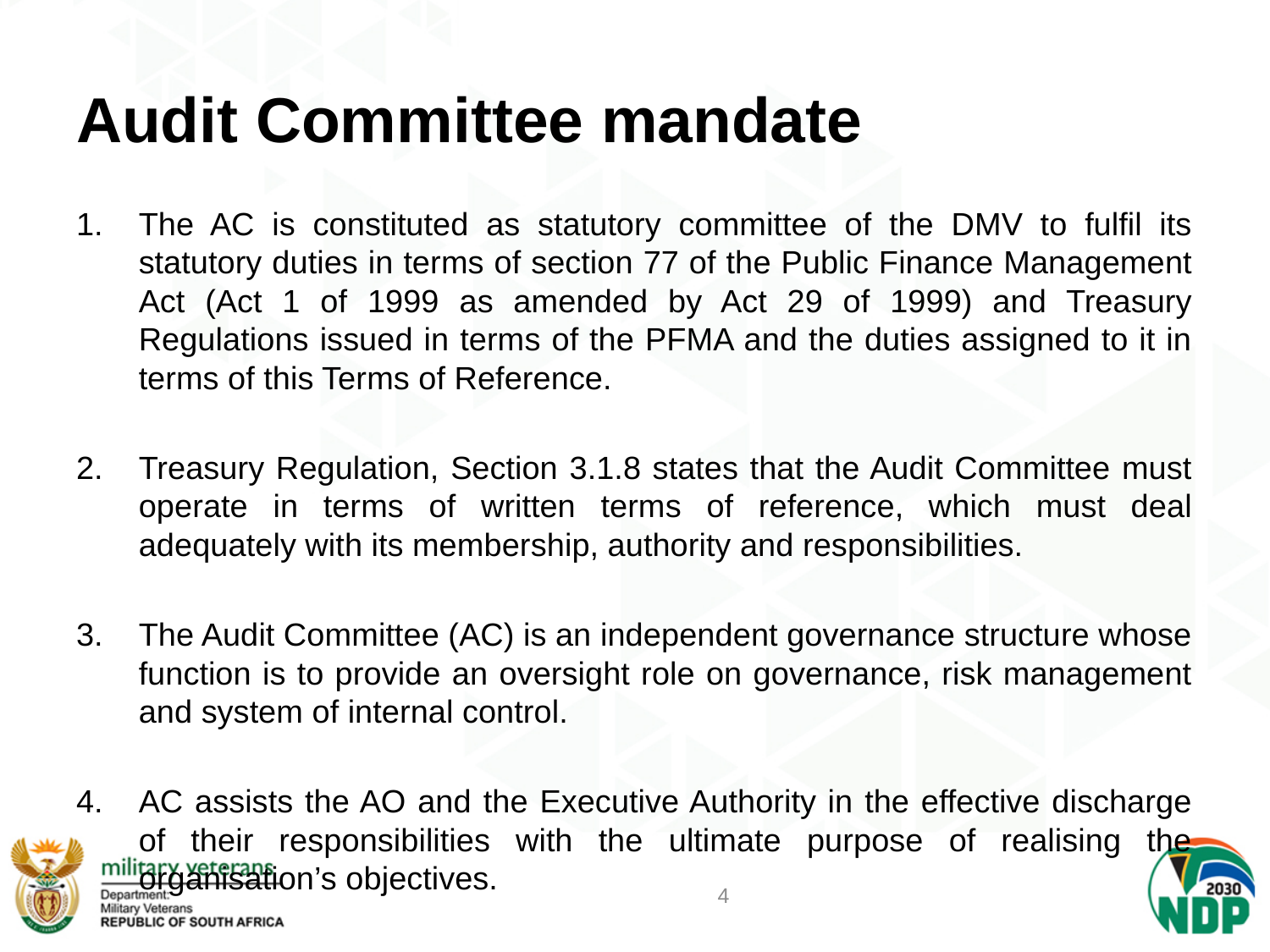

# Audit Committee mandate
The AC is constituted as statutory committee of the DMV to fulfil its statutory duties in terms of section 77 of the Public Finance Management Act (Act 1 of 1999 as amended by Act 29 of 1999) and Treasury Regulations issued in terms of the PFMA and the duties assigned to it in terms of this Terms of Reference.

Treasury Regulation, Section 3.1.8 states that the Audit Committee must operate in terms of written terms of reference, which must deal adequately with its membership, authority and responsibilities.

The Audit Committee (AC) is an independent governance structure whose function is to provide an oversight role on governance, risk management and system of internal control.

AC assists the AO and the Executive Authority in the effective discharge of their responsibilities with the ultimate purpose of realising the organisation’s objectives.

4